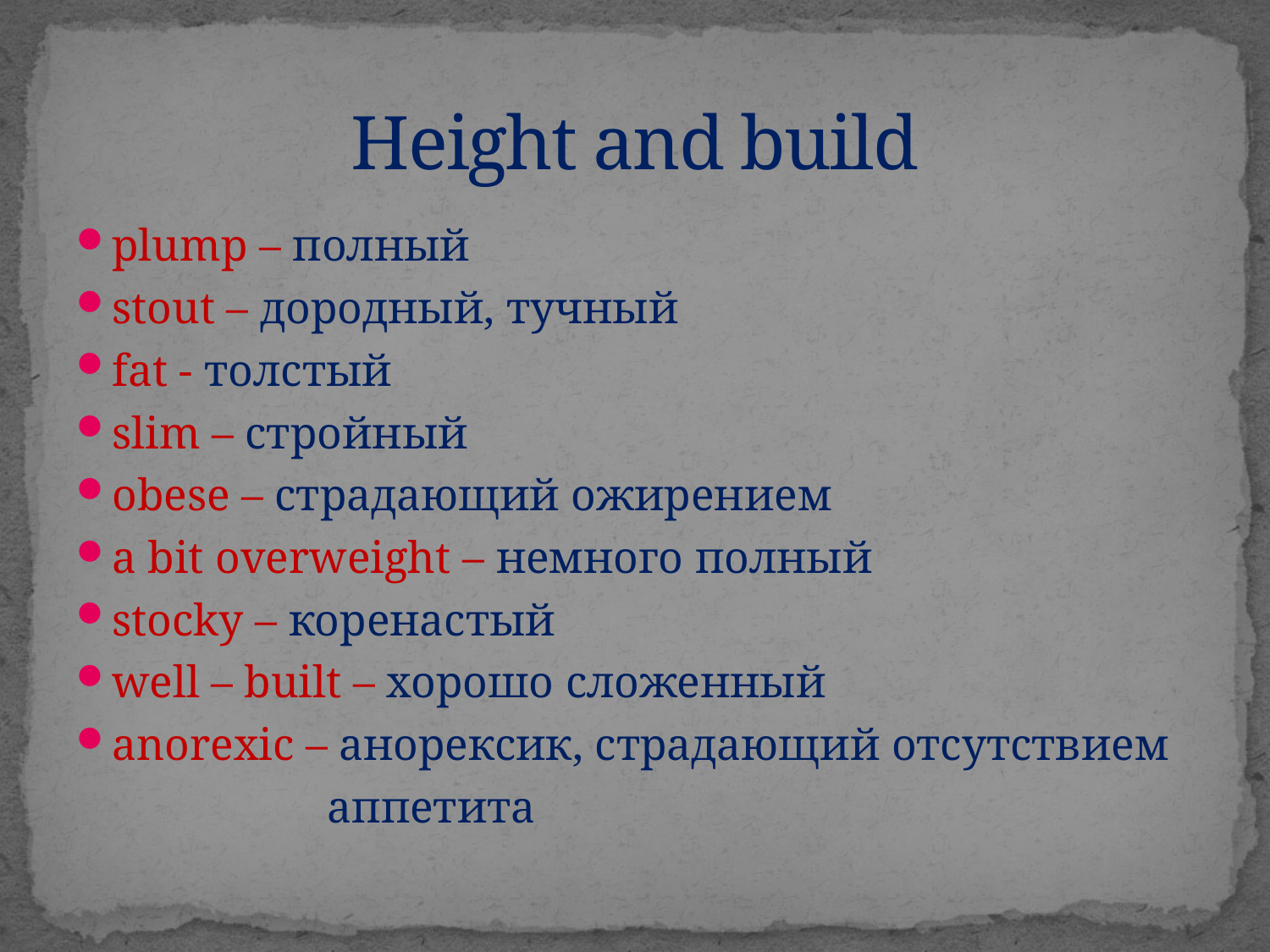

# Height and build
plump – полный
stout – дородный, тучный
fat - толстый
slim – стройный
obese – страдающий ожирением
a bit overweight – немного полный
stocky – коренастый
well – built – хорошо сложенный
anorexic – анорексик, страдающий отсутствием
                      аппетита